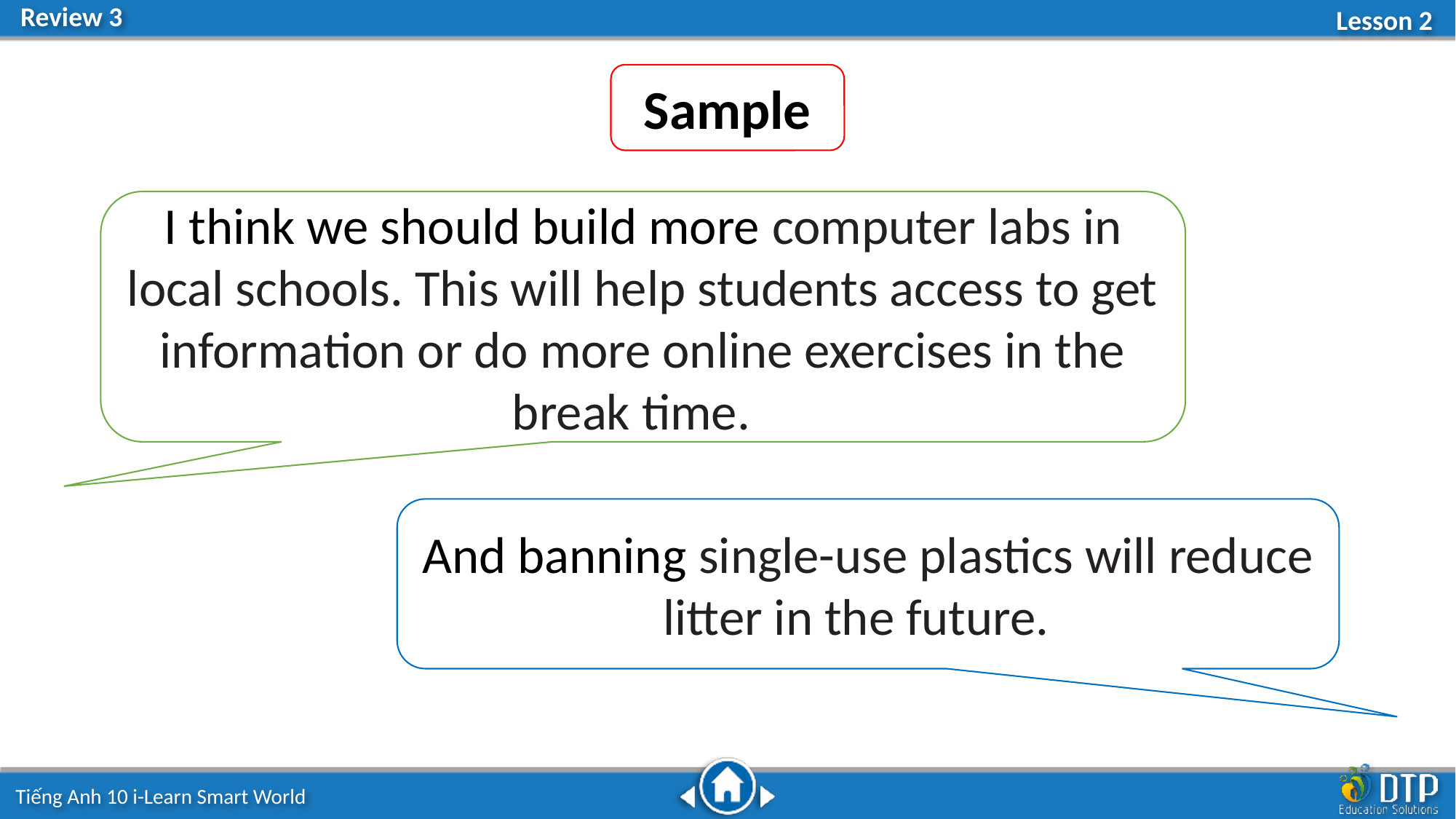

Sample
I think we should build more computer labs in local schools. This will help students access to get information or do more online exercises in the break time.
And banning single-use plastics will reduce litter in the future.